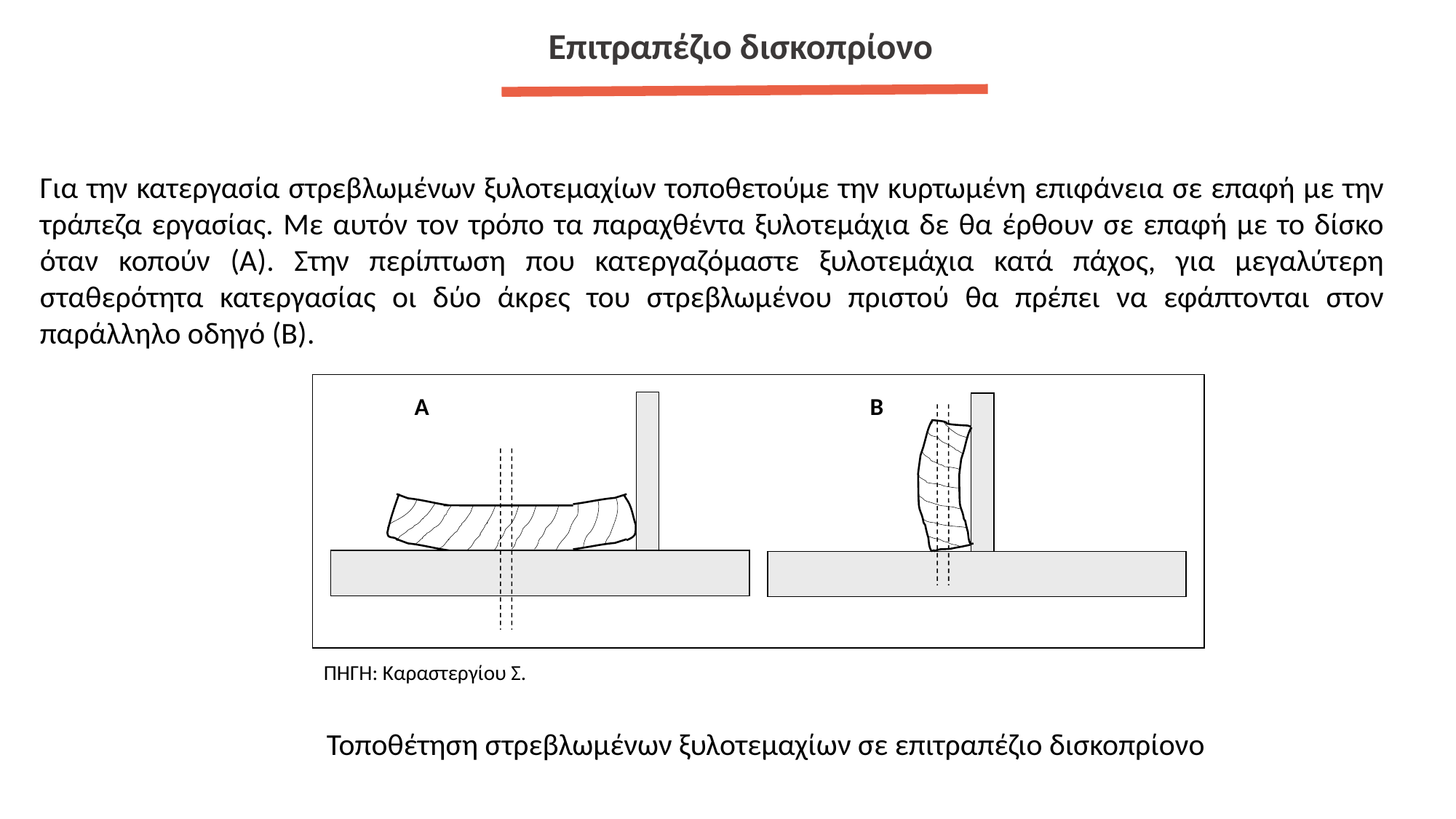

Επιτραπέζιο δισκοπρίονο
Για την κατεργασία στρεβλωμένων ξυλοτεμαχίων τοποθετούμε την κυρτωμένη επιφάνεια σε επαφή με την τράπεζα εργασίας. Με αυτόν τον τρόπο τα παραχθέντα ξυλοτεμάχια δε θα έρθουν σε επαφή με το δίσκο όταν κοπούν (Α). Στην περίπτωση που κατεργαζόμαστε ξυλοτεμάχια κατά πάχος, για μεγαλύτερη σταθερότητα κατεργασίας οι δύο άκρες του στρεβλωμένου πριστού θα πρέπει να εφάπτονται στον παράλληλο οδηγό (Β).

Α
Β
ΠΗΓΗ: Καραστεργίου Σ.
Τοποθέτηση στρεβλωμένων ξυλοτεμαχίων σε επιτραπέζιο δισκοπρίονο